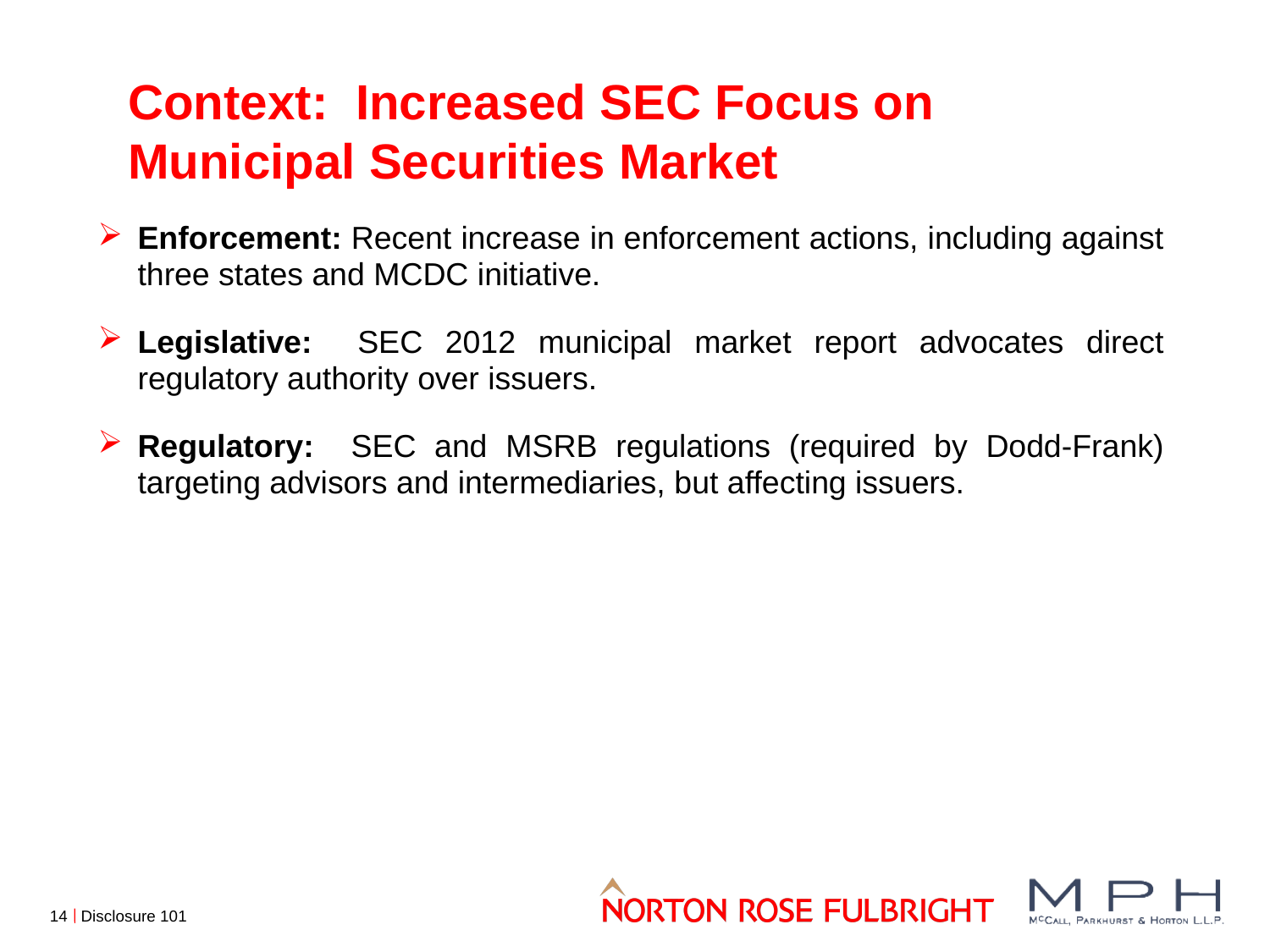

# Context:  Increased SEC Focus on Municipal Securities Market
Enforcement: Recent increase in enforcement actions, including against three states and MCDC initiative.
Legislative:  SEC 2012 municipal market report advocates direct regulatory authority over issuers.
Regulatory:  SEC and MSRB regulations (required by Dodd-Frank) targeting advisors and intermediaries, but affecting issuers.
14
Disclosure 101